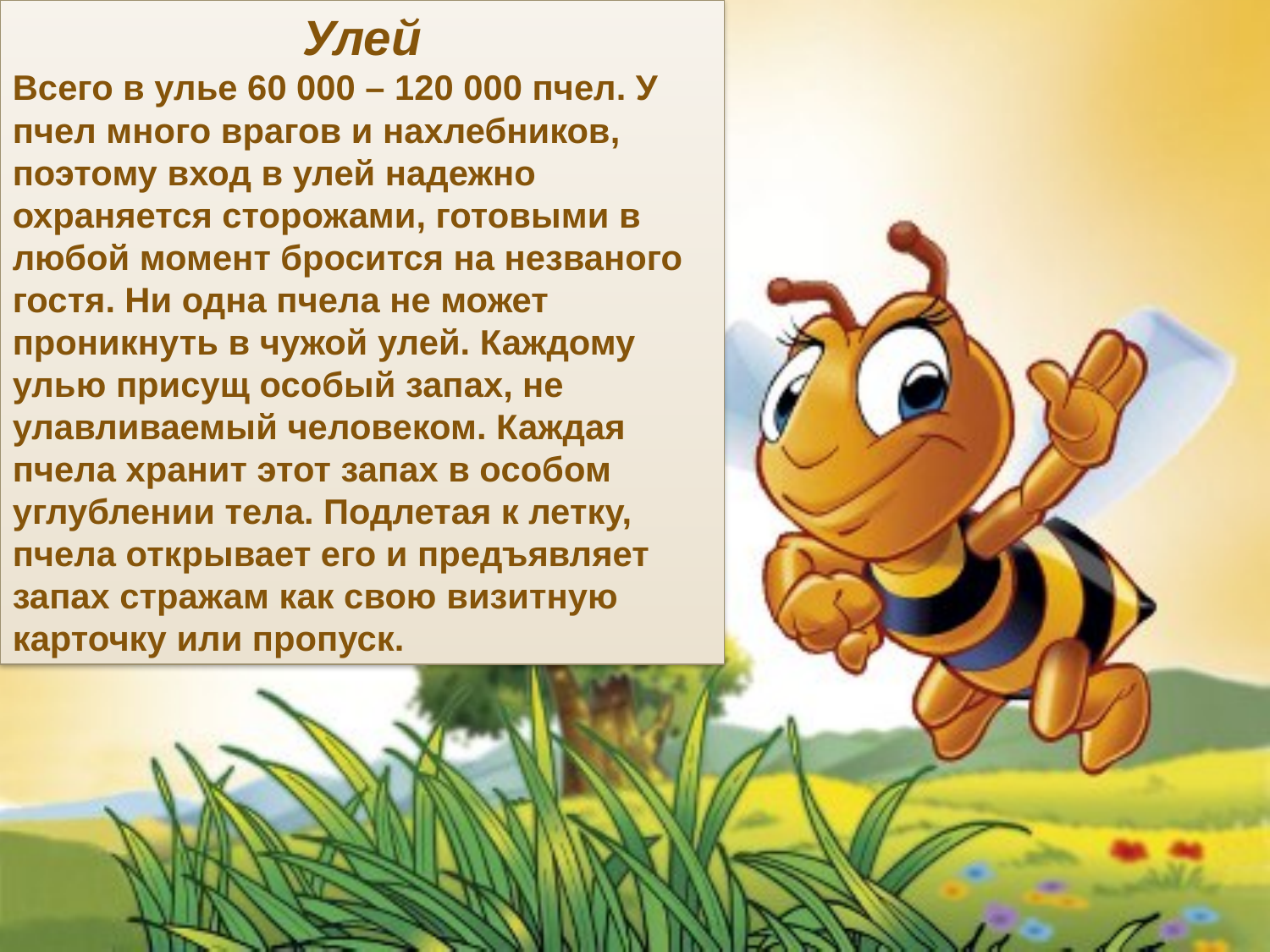

Улей
Всего в улье 60 000 – 120 000 пчел. У пчел много врагов и нахлебников, поэтому вход в улей надежно охраняется сторожами, готовыми в любой момент бросится на незваного гостя. Ни одна пчела не может проникнуть в чужой улей. Каждому улью присущ особый запах, не улавливаемый человеком. Каждая пчела хранит этот запах в особом углублении тела. Подлетая к летку, пчела открывает его и предъявляет запах стражам как свою визитную карточку или пропуск.